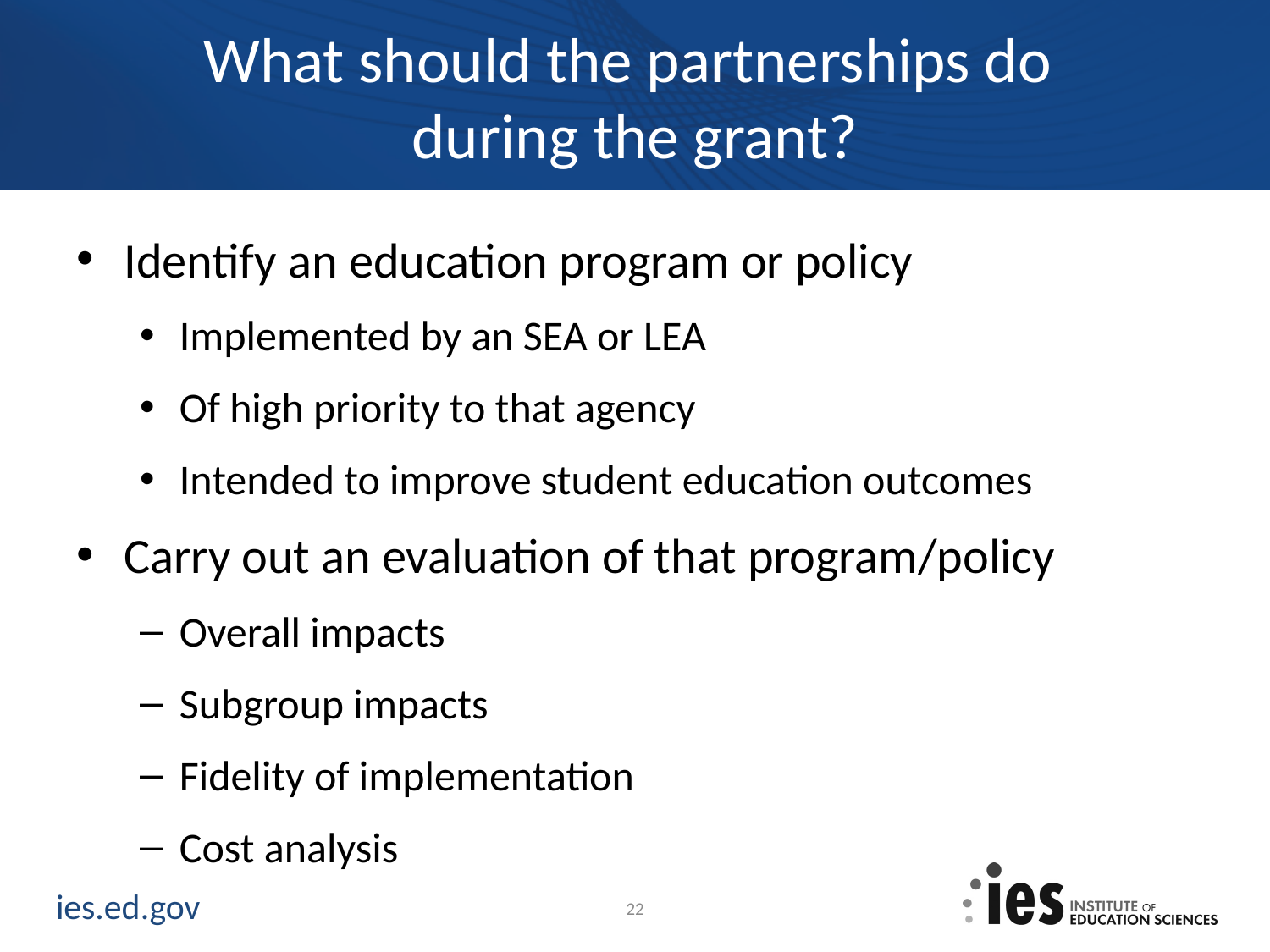

# What should the partnerships do during the grant?
Identify an education program or policy
Implemented by an SEA or LEA
Of high priority to that agency
Intended to improve student education outcomes
Carry out an evaluation of that program/policy
Overall impacts
Subgroup impacts
Fidelity of implementation
Cost analysis

22